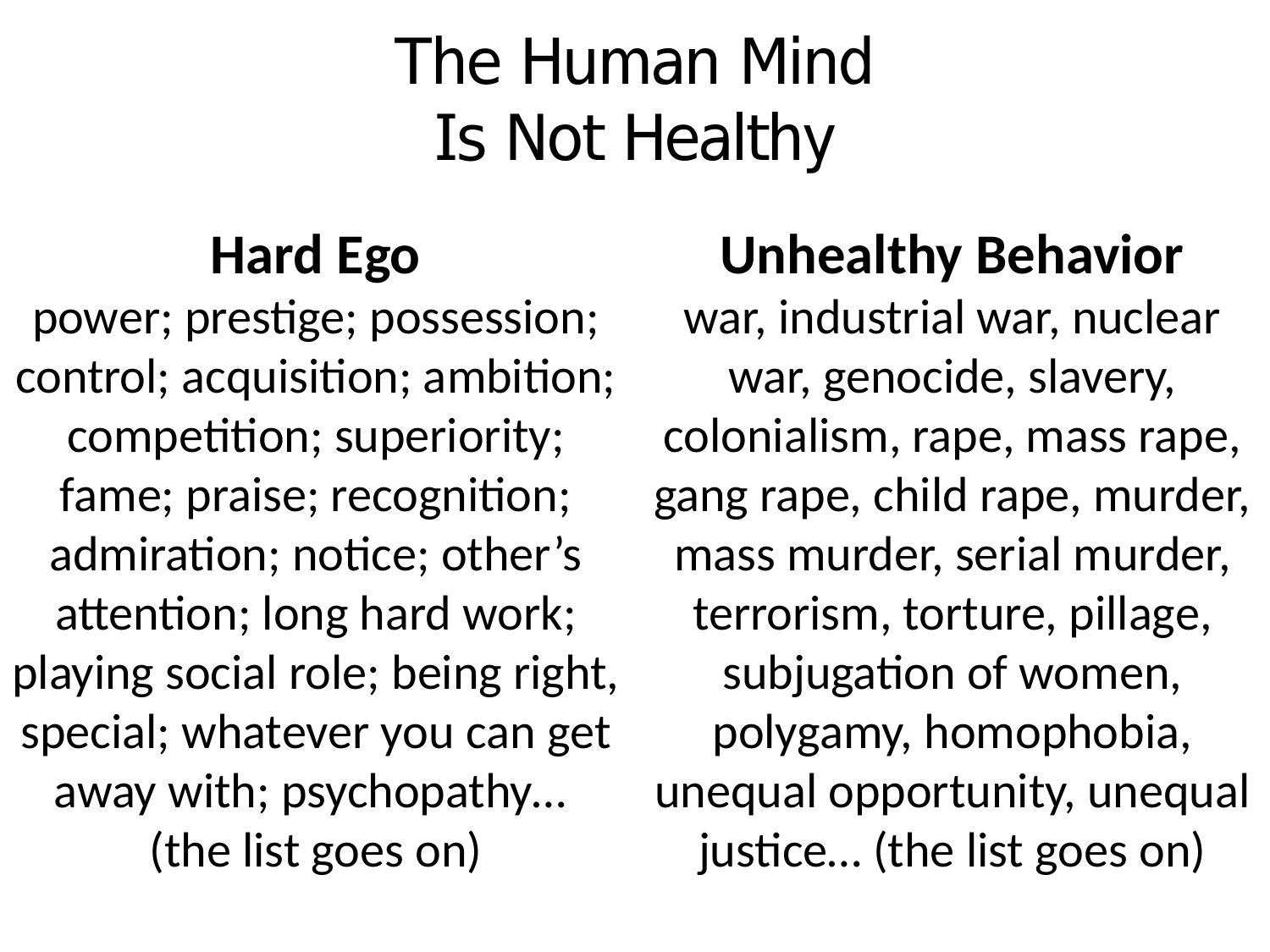

The Human Mind
Is Not Healthy
Hard Ego
power; prestige; possession; control; acquisition; ambition; competition; superiority; fame; praise; recognition; admiration; notice; other’s attention; long hard work; playing social role; being right, special; whatever you can get away with; psychopathy…
(the list goes on)
Unhealthy Behavior
war, industrial war, nuclear war, genocide, slavery, colonialism, rape, mass rape, gang rape, child rape, murder, mass murder, serial murder, terrorism, torture, pillage, subjugation of women, polygamy, homophobia, unequal opportunity, unequal justice… (the list goes on)